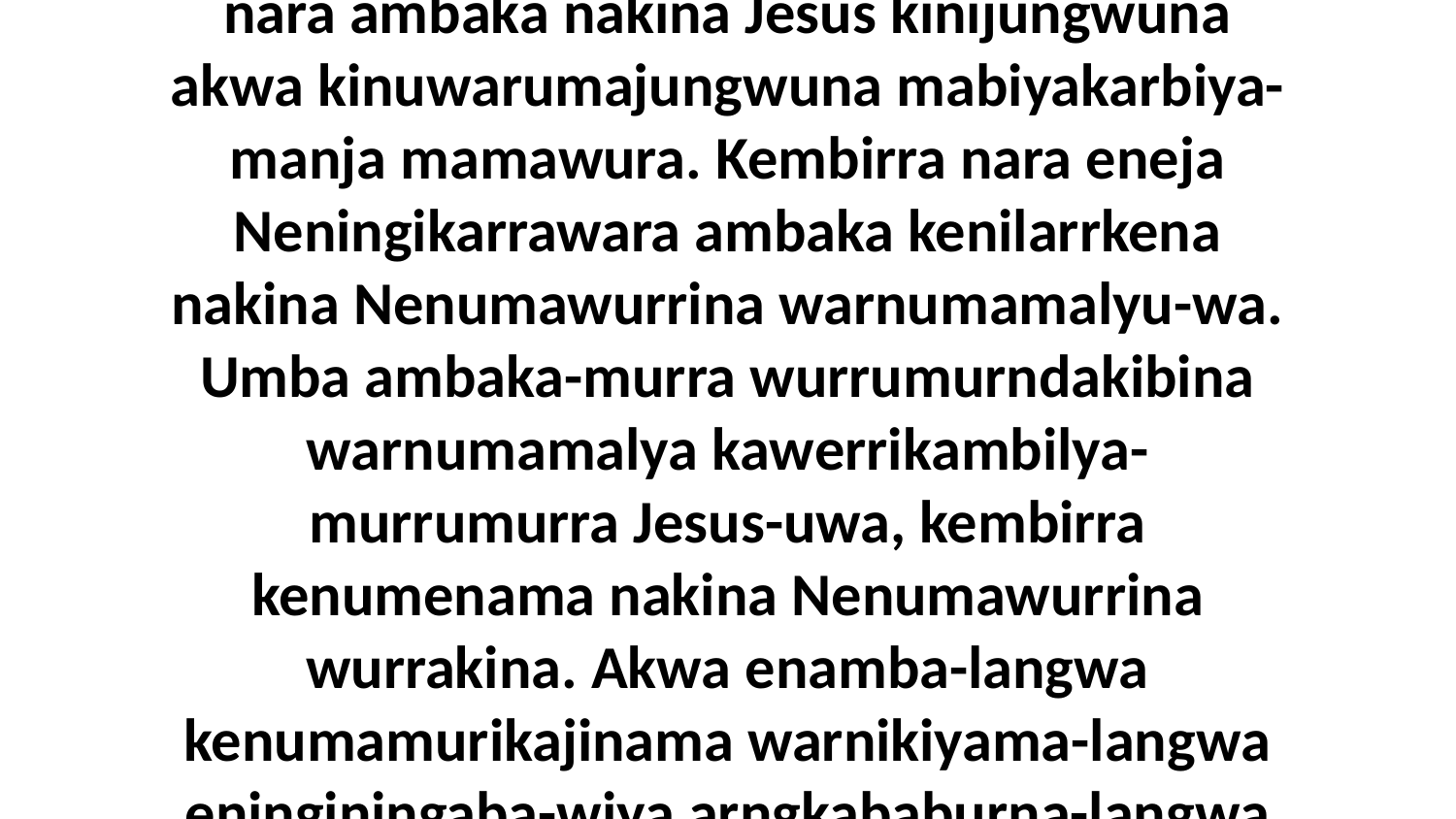

39 Biya nenumaka-manja amurndakibina ayakwa akungwa-langwa, niyengbinuma Neningikarrawara-langwa-langwa Nenumawurrina. Akena akini-yada ngawa nara ambaka nakina Jesus kinijungwuna akwa kinuwarumajungwuna mabiyakarbiya-manja mamawura. Kembirra nara eneja Neningikarrawara ambaka kenilarrkena nakina Nenumawurrina warnumamalyu-wa. Umba ambaka-murra wurrumurndakibina warnumamalya kawerrikambilya-murrumurra Jesus-uwa, kembirra kenumenama nakina Nenumawurrina wurrakina. Akwa enamba-langwa kenumamurikajinama warnikiyama-langwa eninginingaba-wiya arngkababurna-langwa wuburra laka amukwa akungwa eningaba nabulbeyinama arngkababurna-langwa.Warnumamalya neningirrajuwa-mulangwa Jesus-langwa